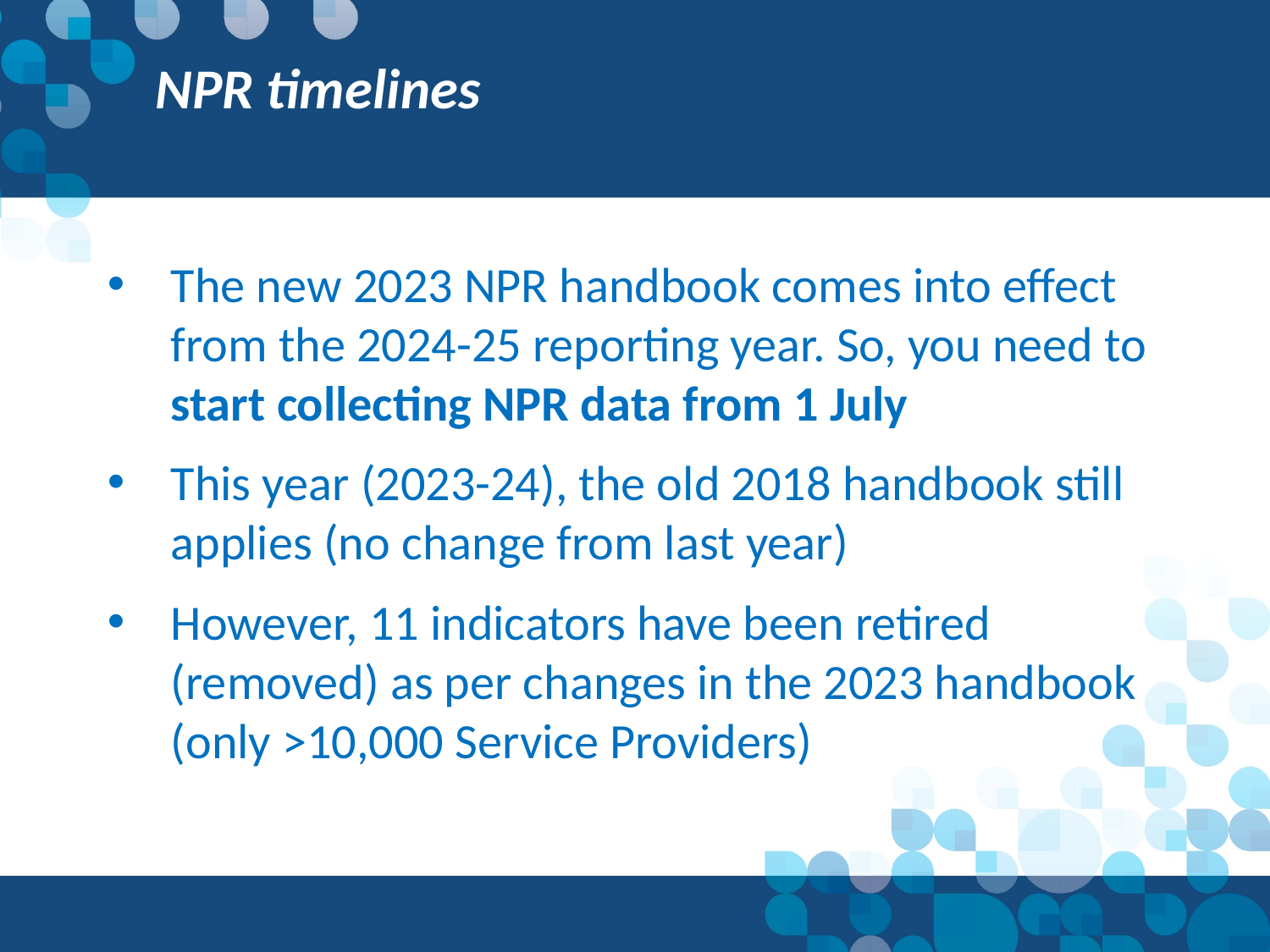

NPR timelines

The new 2023 NPR handbook comes into effect from the 2024-25 reporting year. So, you need to start collecting NPR data from 1 July
This year (2023-24), the old 2018 handbook still applies (no change from last year)
However, 11 indicators have been retired (removed) as per changes in the 2023 handbook (only >10,000 Service Providers)